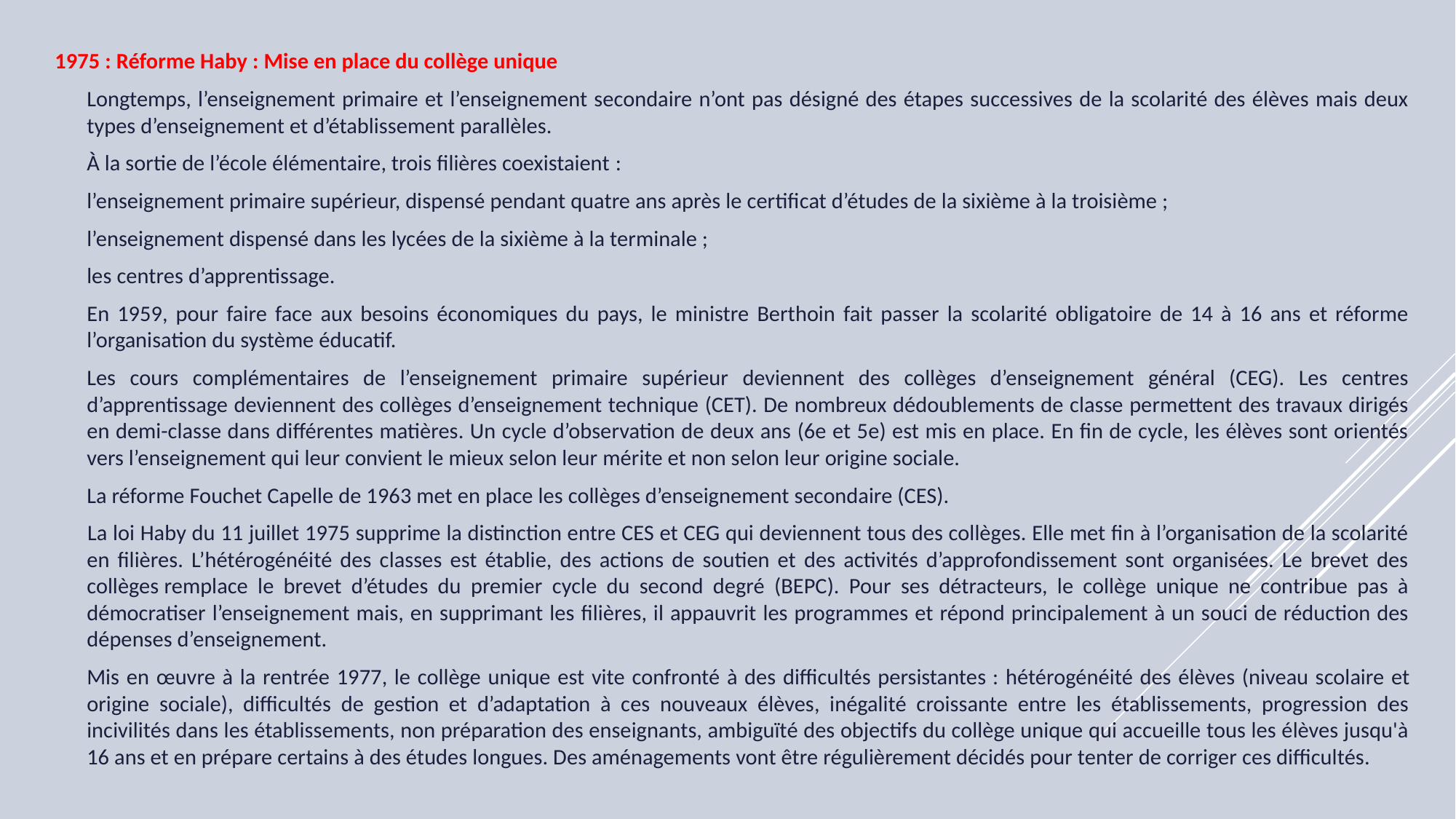

1975 : Réforme Haby : Mise en place du collège unique
	Longtemps, l’enseignement primaire et l’enseignement secondaire n’ont pas désigné des étapes successives de la scolarité des élèves mais deux types d’enseignement et d’établissement parallèles.
	À la sortie de l’école élémentaire, trois filières coexistaient :
	l’enseignement primaire supérieur, dispensé pendant quatre ans après le certificat d’études de la sixième à la troisième ;
	l’enseignement dispensé dans les lycées de la sixième à la terminale ;
	les centres d’apprentissage.
	En 1959, pour faire face aux besoins économiques du pays, le ministre Berthoin fait passer la scolarité obligatoire de 14 à 16 ans et réforme l’organisation du système éducatif.
	Les cours complémentaires de l’enseignement primaire supérieur deviennent des collèges d’enseignement général (CEG). Les centres d’apprentissage deviennent des collèges d’enseignement technique (CET). De nombreux dédoublements de classe permettent des travaux dirigés en demi-classe dans différentes matières. Un cycle d’observation de deux ans (6e et 5e) est mis en place. En fin de cycle, les élèves sont orientés vers l’enseignement qui leur convient le mieux selon leur mérite et non selon leur origine sociale.
	La réforme Fouchet Capelle de 1963 met en place les collèges d’enseignement secondaire (CES).
 	La loi Haby du 11 juillet 1975 supprime la distinction entre CES et CEG qui deviennent tous des collèges. Elle met fin à l’organisation de la scolarité en filières. L’hétérogénéité des classes est établie, des actions de soutien et des activités d’approfondissement sont organisées. Le brevet des collèges remplace le brevet d’études du premier cycle du second degré (BEPC). Pour ses détracteurs, le collège unique ne contribue pas à démocratiser l’enseignement mais, en supprimant les filières, il appauvrit les programmes et répond principalement à un souci de réduction des dépenses d’enseignement.
	Mis en œuvre à la rentrée 1977, le collège unique est vite confronté à des difficultés persistantes : hétérogénéité des élèves (niveau scolaire et origine sociale), difficultés de gestion et d’adaptation à ces nouveaux élèves, inégalité croissante entre les établissements, progression des incivilités dans les établissements, non préparation des enseignants, ambiguïté des objectifs du collège unique qui accueille tous les élèves jusqu'à 16 ans et en prépare certains à des études longues. Des aménagements vont être régulièrement décidés pour tenter de corriger ces difficultés.